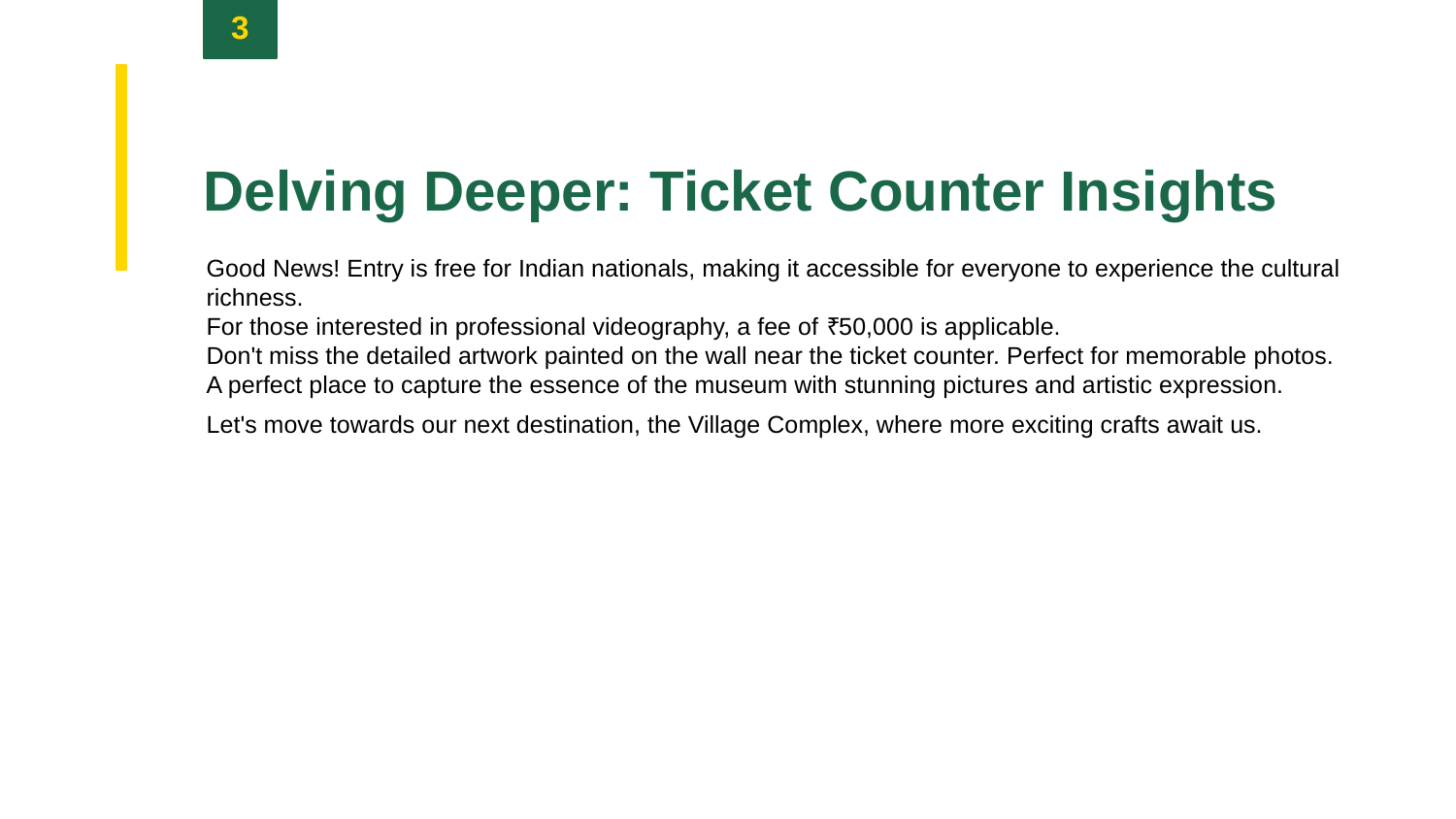

3

Delving Deeper: Ticket Counter Insights
Good News! Entry is free for Indian nationals, making it accessible for everyone to experience the cultural richness.
For those interested in professional videography, a fee of ₹50,000 is applicable.
Don't miss the detailed artwork painted on the wall near the ticket counter. Perfect for memorable photos.
A perfect place to capture the essence of the museum with stunning pictures and artistic expression.
Let's move towards our next destination, the Village Complex, where more exciting crafts await us.